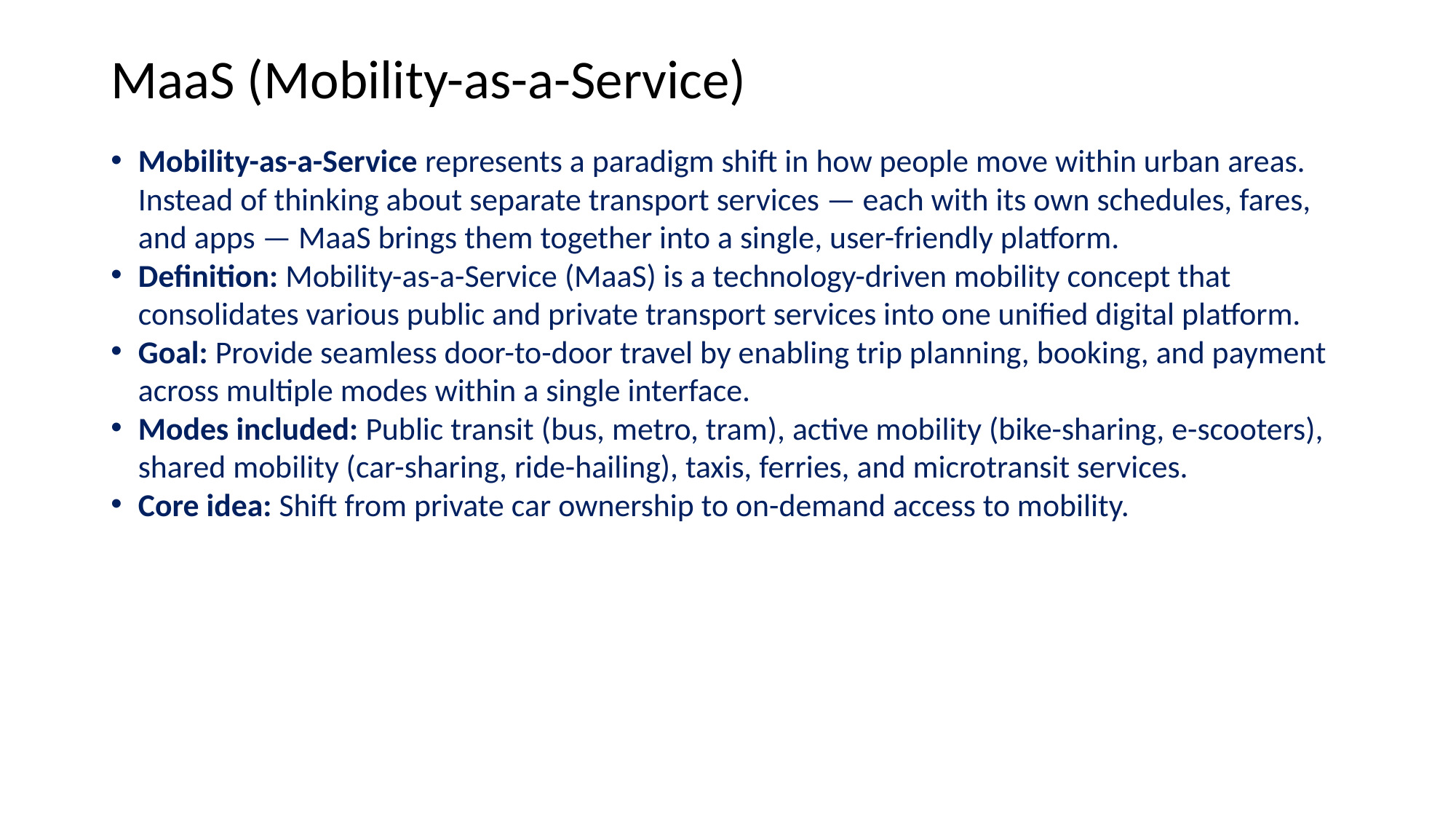

# MaaS (Mobility-as-a-Service)
Mobility-as-a-Service represents a paradigm shift in how people move within urban areas. Instead of thinking about separate transport services — each with its own schedules, fares, and apps — MaaS brings them together into a single, user-friendly platform.
Definition: Mobility-as-a-Service (MaaS) is a technology-driven mobility concept that consolidates various public and private transport services into one unified digital platform.
Goal: Provide seamless door-to-door travel by enabling trip planning, booking, and payment across multiple modes within a single interface.
Modes included: Public transit (bus, metro, tram), active mobility (bike-sharing, e-scooters), shared mobility (car-sharing, ride-hailing), taxis, ferries, and microtransit services.
Core idea: Shift from private car ownership to on-demand access to mobility.